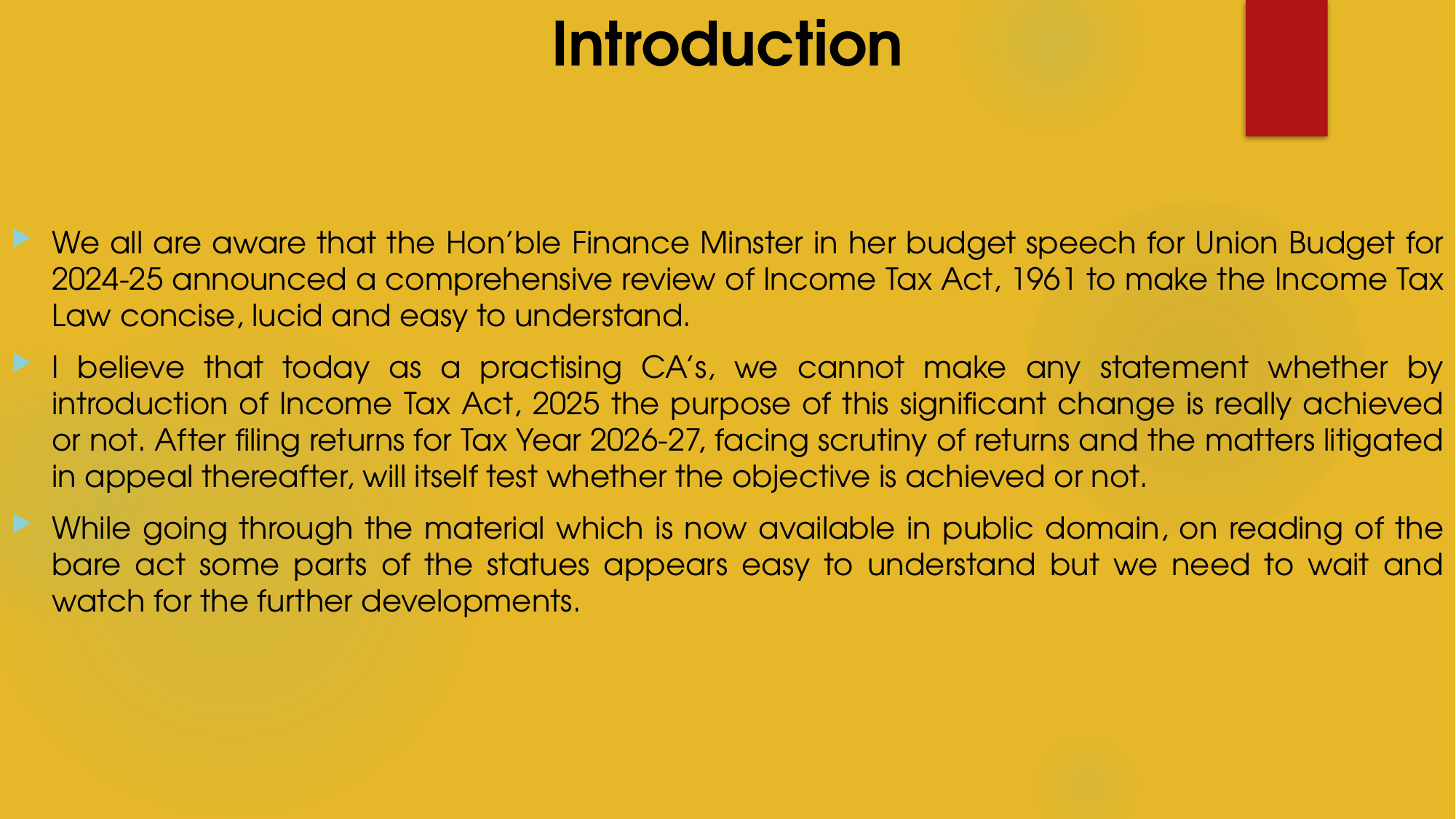

# Introduction
We all are aware that the Hon’ble Finance Minster in her budget speech for Union Budget for 2024-25 announced a comprehensive review of Income Tax Act, 1961 to make the Income Tax Law concise, lucid and easy to understand.
I believe that today as a practising CA’s, we cannot make any statement whether by introduction of Income Tax Act, 2025 the purpose of this significant change is really achieved or not. After filing returns for Tax Year 2026-27, facing scrutiny of returns and the matters litigated in appeal thereafter, will itself test whether the objective is achieved or not.
While going through the material which is now available in public domain, on reading of the bare act some parts of the statues appears easy to understand but we need to wait and watch for the further developments.